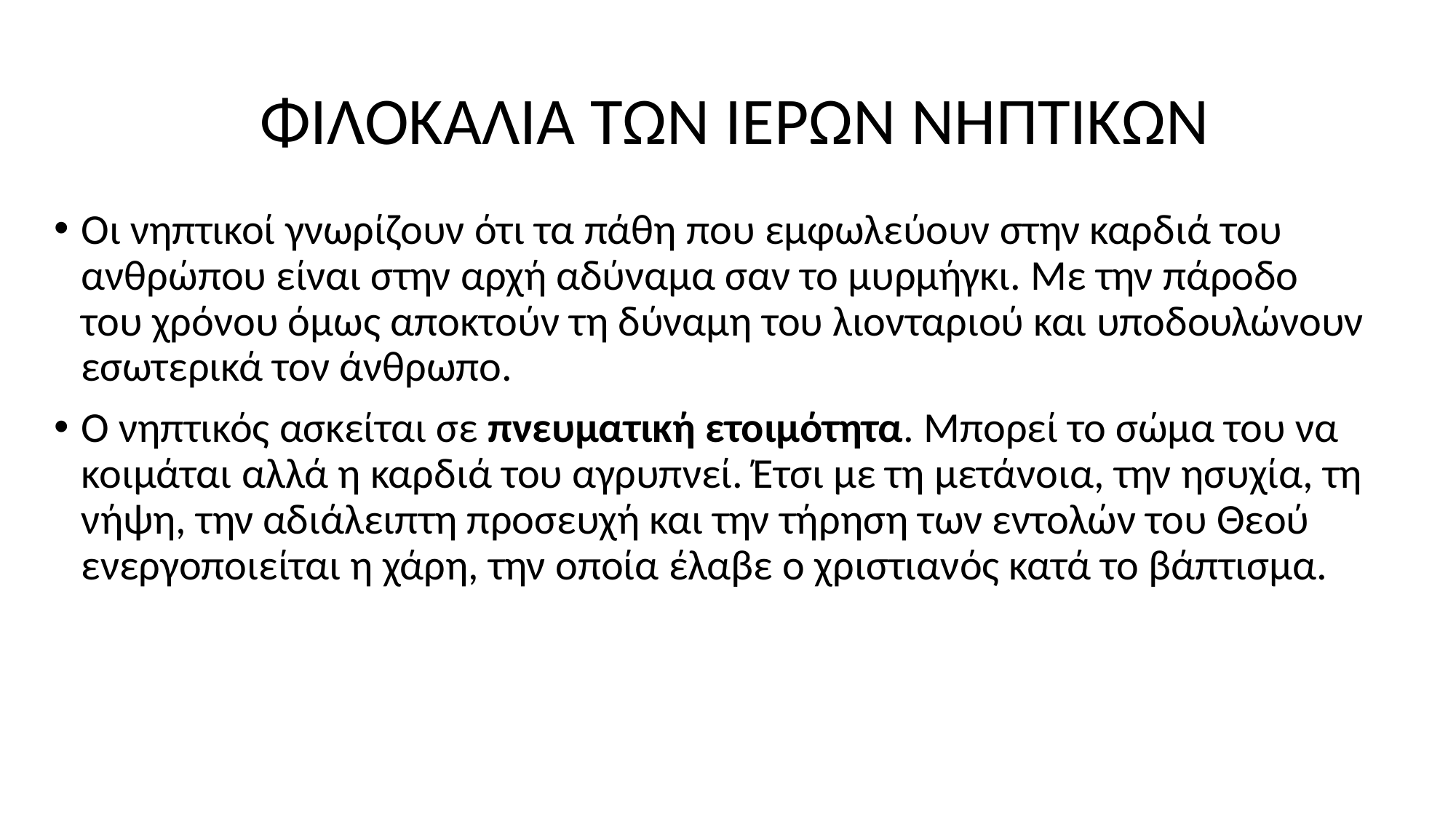

# ΦΙΛΟΚΑΛΙΑ ΤΩΝ ΙΕΡΩΝ ΝΗΠΤΙΚΩΝ
Οι νηπτικοί γνωρίζουν ότι τα πάθη που εμφωλεύουν στην καρδιά του ανθρώπου είναι στην αρχή αδύναμα σαν το μυρμήγκι. Με την πάροδο του χρόνου όμως αποκτούν τη δύναμη του λιονταριού και υποδουλώνουν εσωτερικά τον άνθρωπο.
Ο νηπτικός ασκείται σε πνευματική ετοιμότητα. Μπορεί το σώμα του να κοιμάται αλλά η καρδιά του αγρυπνεί. Έτσι με τη μετάνοια, την ησυχία, τη νήψη, την αδιάλειπτη προσευχή και την τήρηση των εντολών του Θεού ενεργοποιείται η χάρη, την οποία έλαβε ο χριστιανός κατά το βάπτισμα.